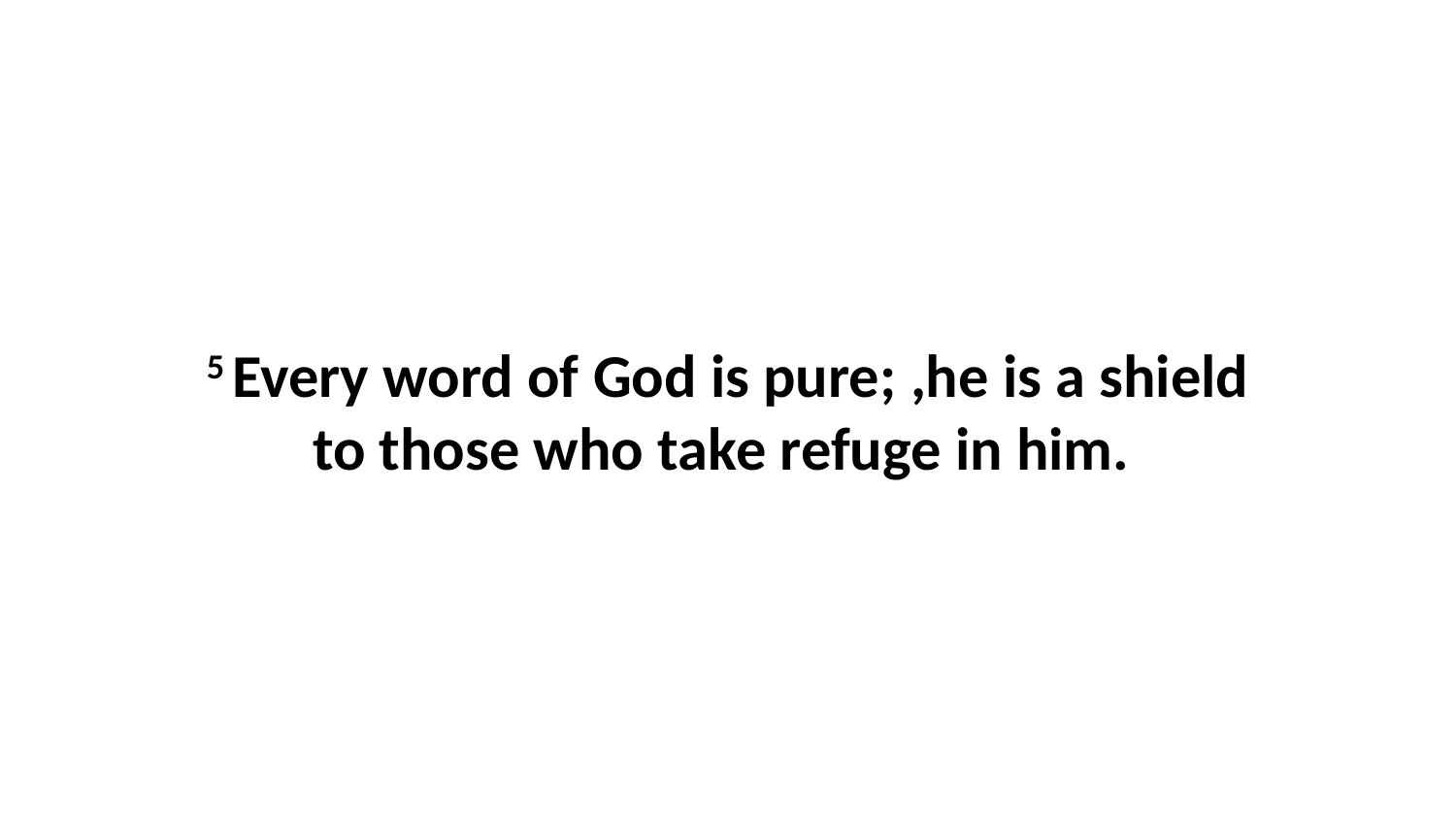

5 Every word of God is pure; ,he is a shield to those who take refuge in him.